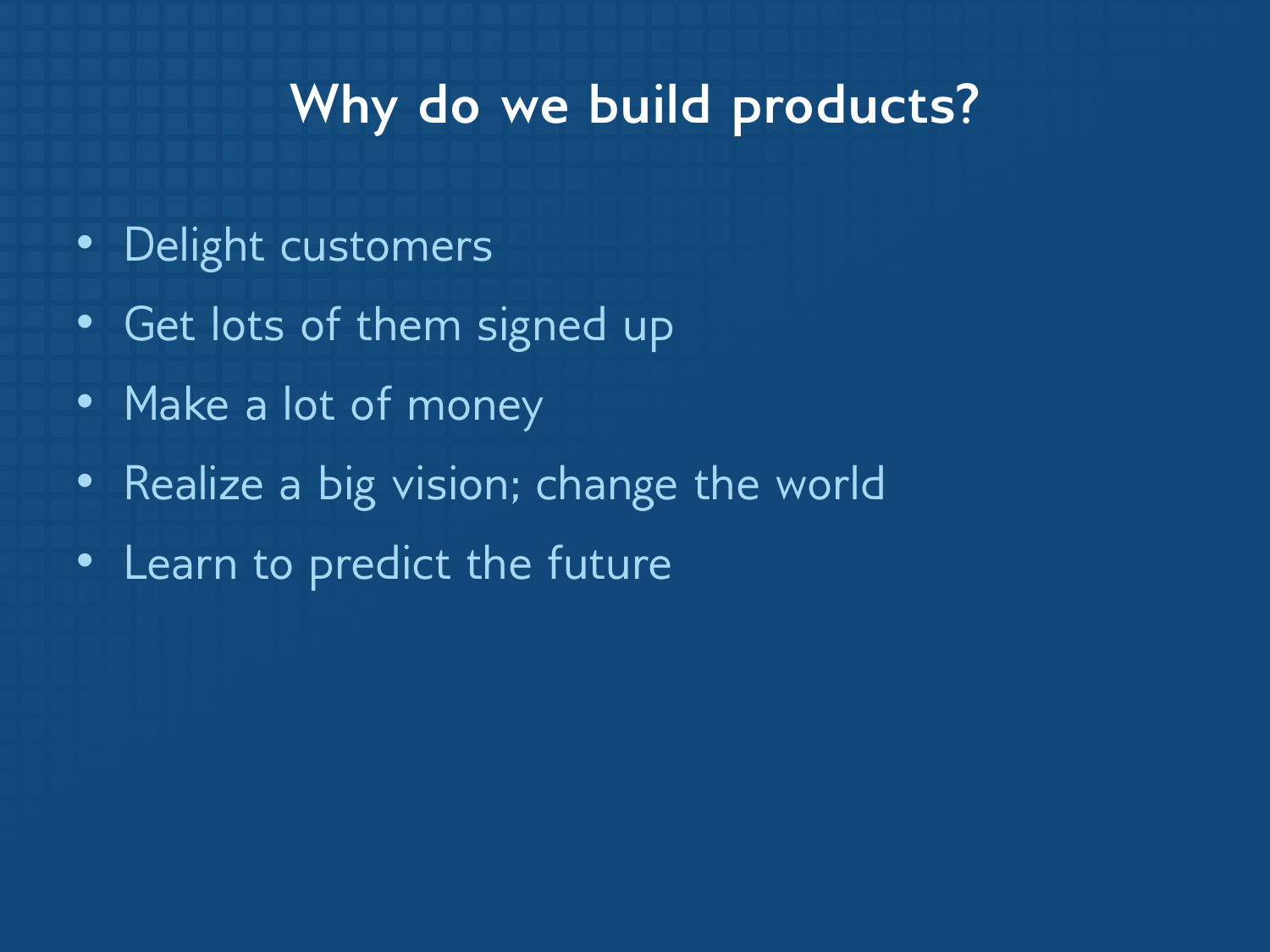

# Why do we build products?
Delight customers
Get lots of them signed up
Make a lot of money
Realize a big vision; change the world
Learn to predict the future